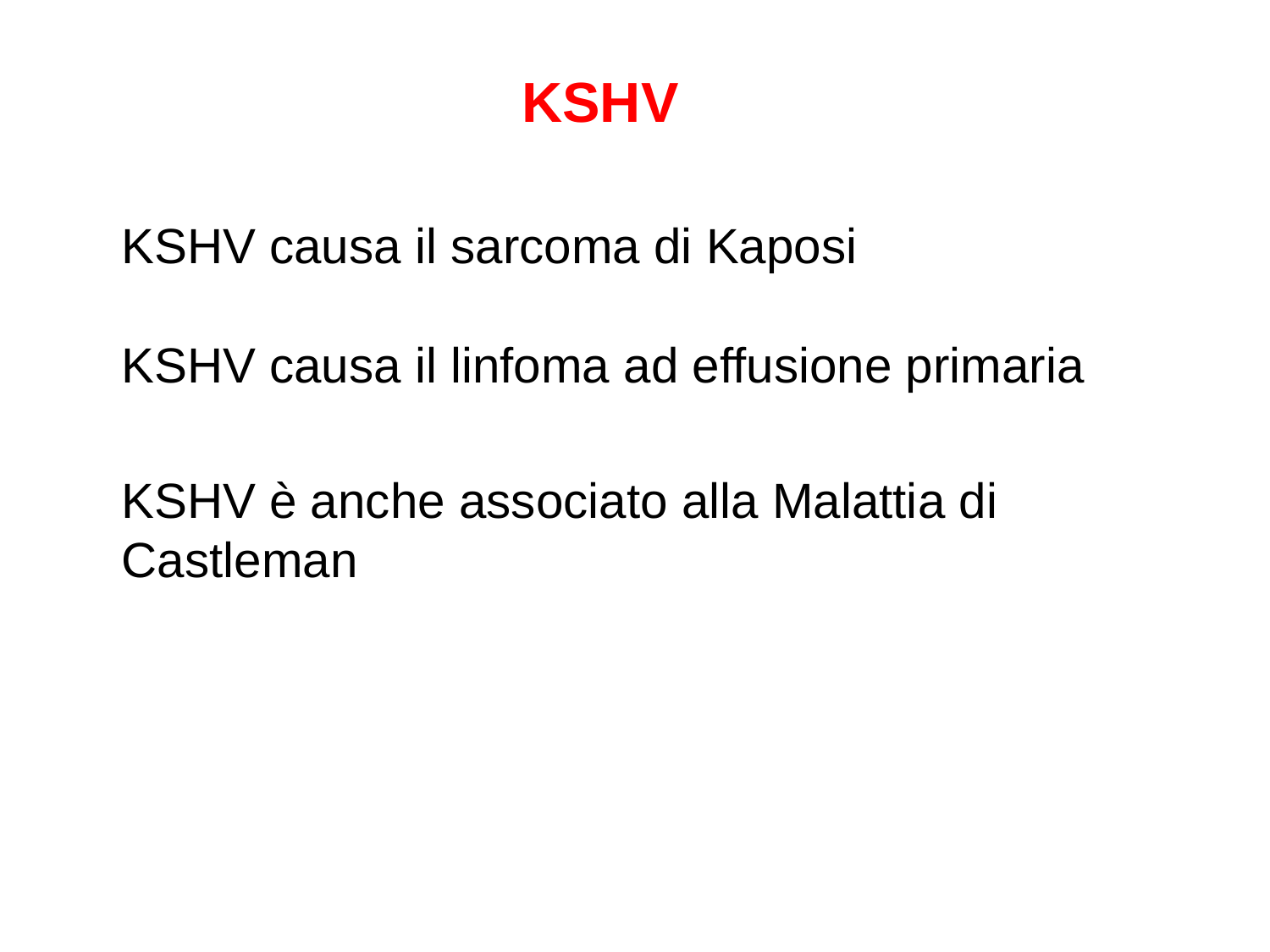

KSHV
KSHV causa il sarcoma di Kaposi
KSHV causa il linfoma ad effusione primaria
KSHV è anche associato alla Malattia di Castleman